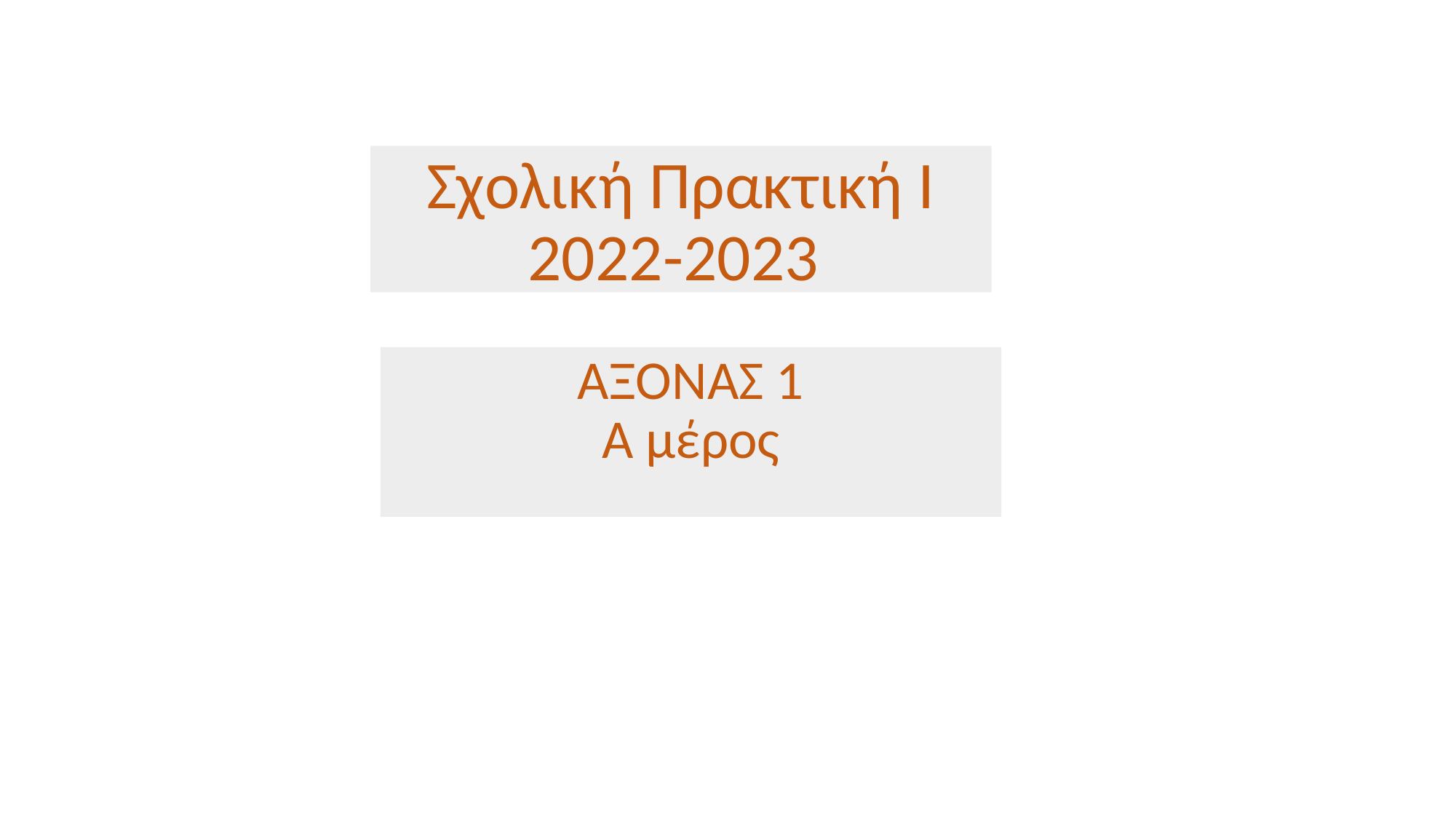

Σχολική Πρακτική Ι
2022-2023
ΑΞΟΝΑΣ 1
Α μέρος